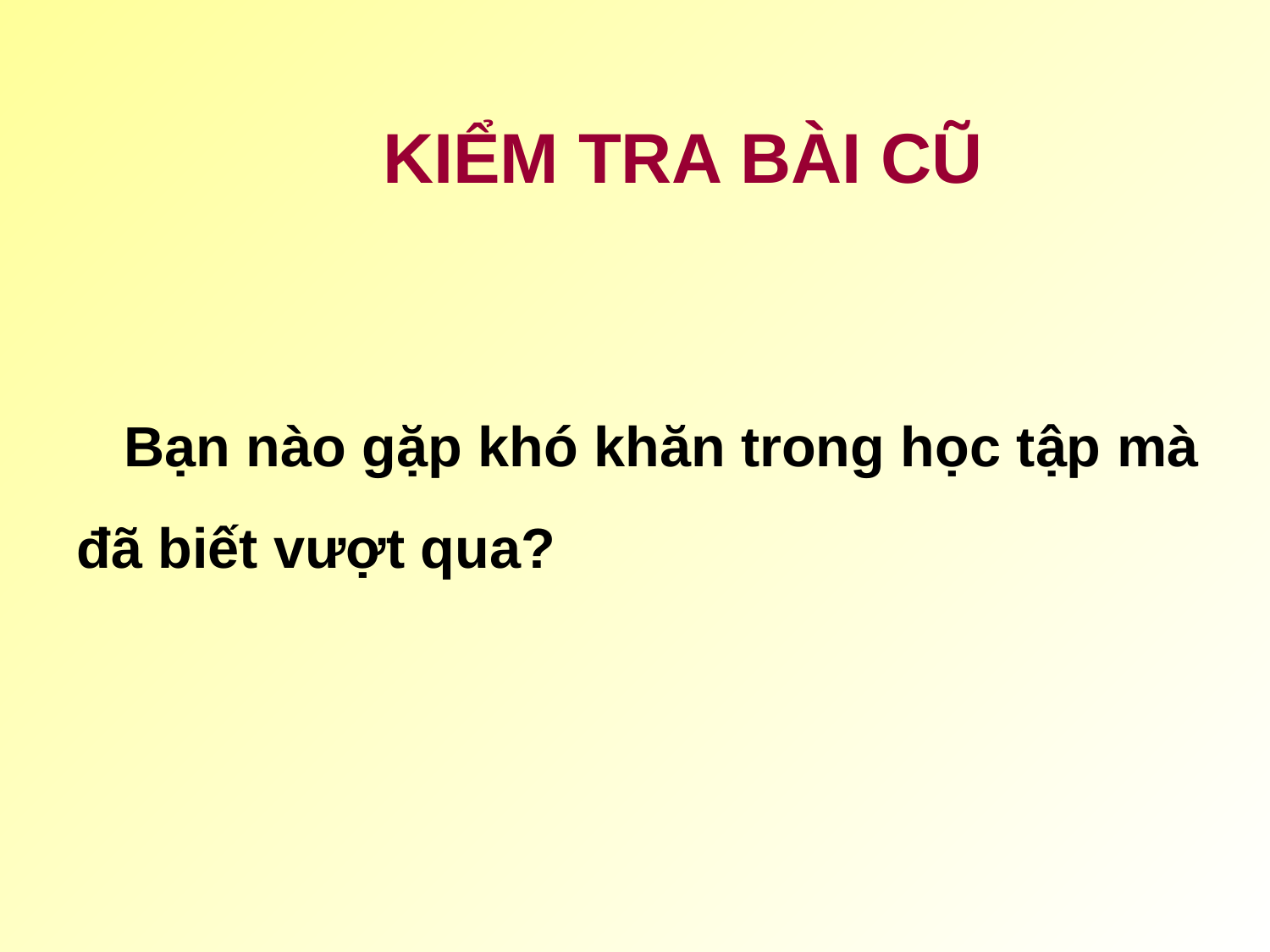

KIỂM TRA BÀI CŨ
    Bạn nào gặp khó khăn trong học tập mà đã biết vượt qua?